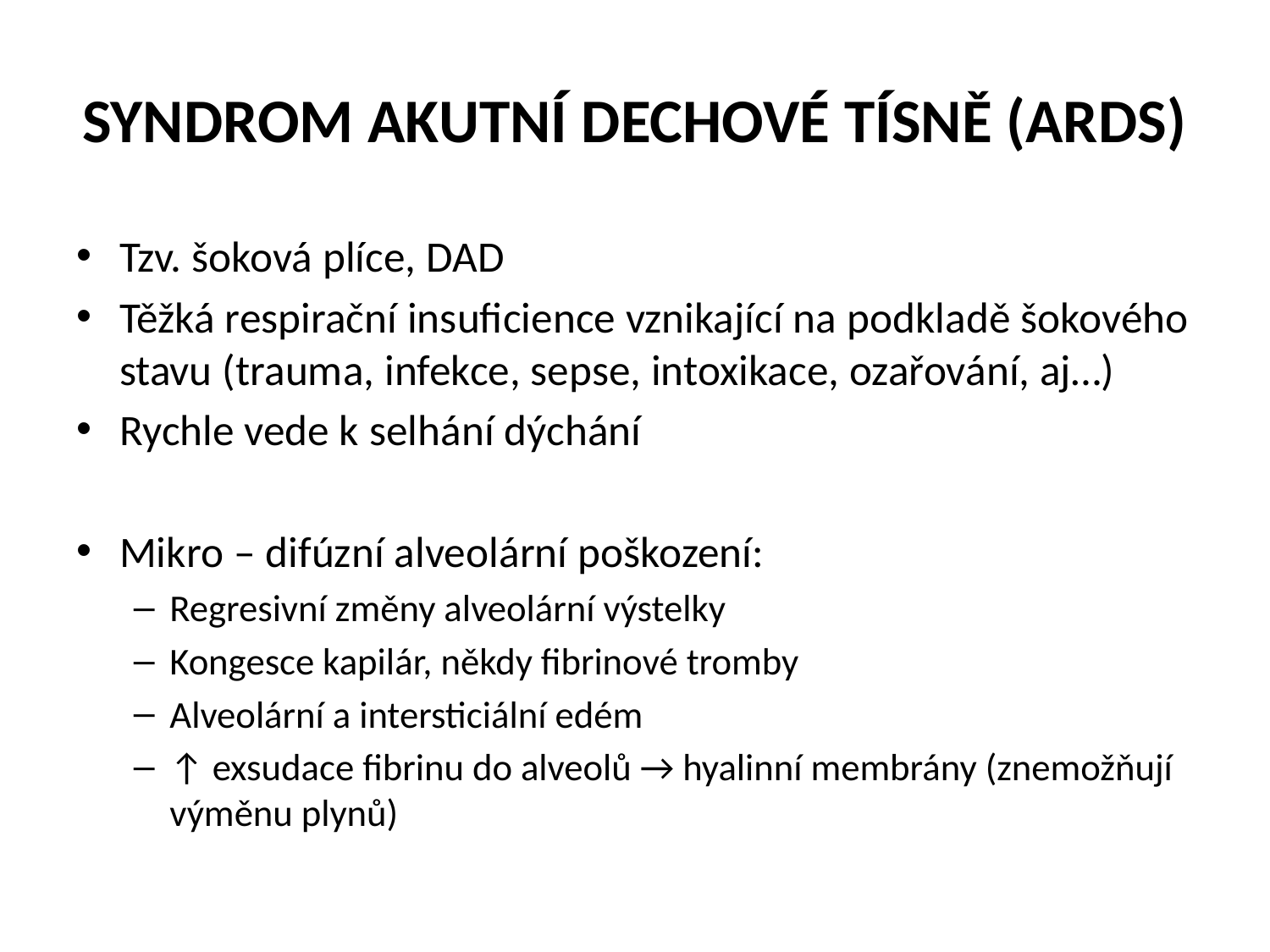

# SYNDROM AKUTNÍ DECHOVÉ TÍSNĚ (ARDS)
Tzv. šoková plíce, DAD
Těžká respirační insuficience vznikající na podkladě šokového stavu (trauma, infekce, sepse, intoxikace, ozařování, aj…)
Rychle vede k selhání dýchání

Mikro – difúzní alveolární poškození:
Regresivní změny alveolární výstelky
Kongesce kapilár, někdy fibrinové tromby
Alveolární a intersticiální edém
↑ exsudace fibrinu do alveolů → hyalinní membrány (znemožňují výměnu plynů)